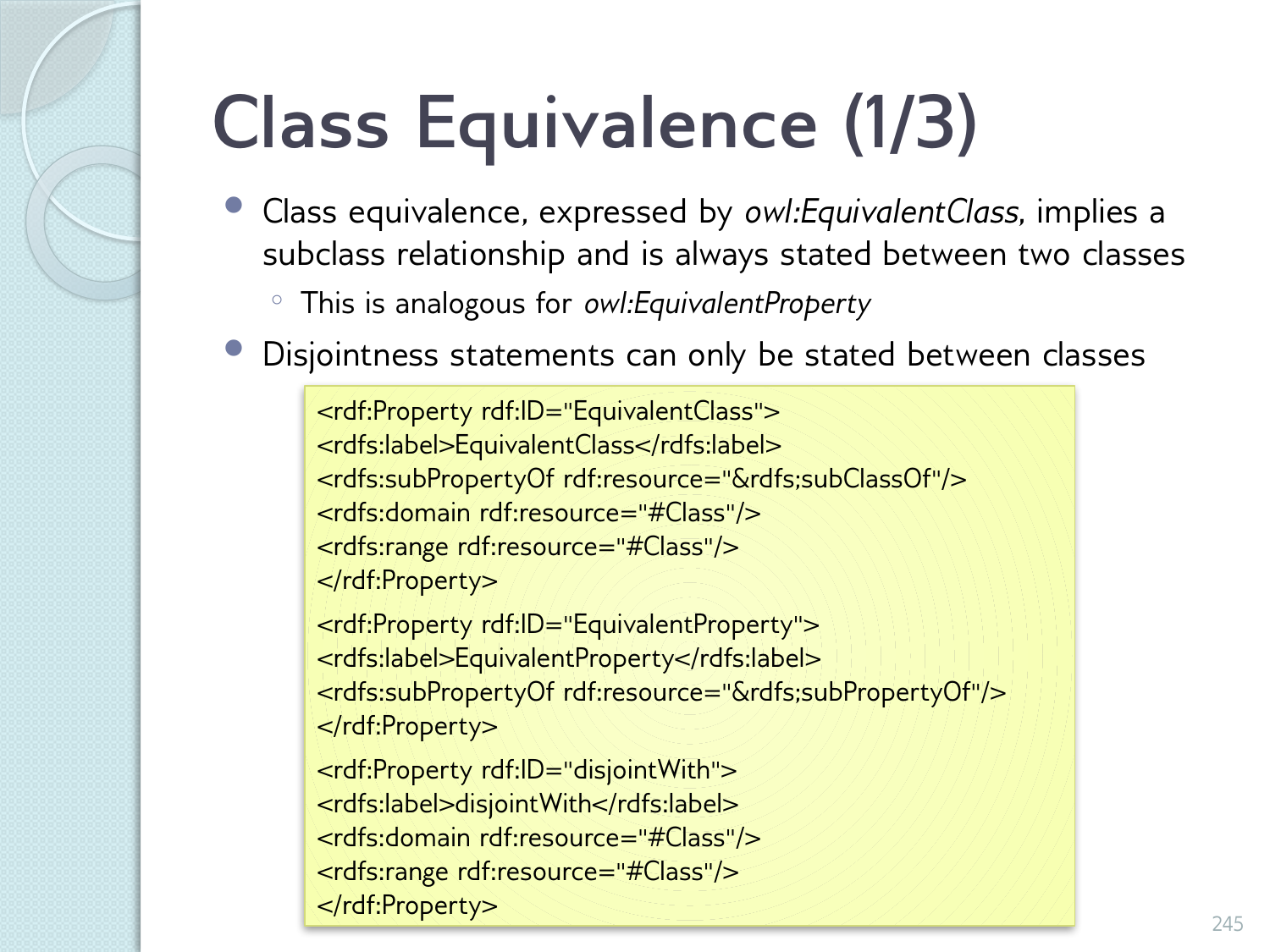

# Class Equivalence (1/3)
Class equivalence, expressed by owl:EquivalentClass, implies a subclass relationship and is always stated between two classes
This is analogous for owl:EquivalentProperty
Disjointness statements can only be stated between classes
<rdf:Property rdf:ID="EquivalentClass">
<rdfs:label>EquivalentClass</rdfs:label>
<rdfs:subPropertyOf rdf:resource="&rdfs;subClassOf"/>
<rdfs:domain rdf:resource="#Class"/>
<rdfs:range rdf:resource="#Class"/>
</rdf:Property>

<rdf:Property rdf:ID="EquivalentProperty">
<rdfs:label>EquivalentProperty</rdfs:label>
<rdfs:subPropertyOf rdf:resource="&rdfs;subPropertyOf"/>
</rdf:Property>

<rdf:Property rdf:ID="disjointWith">
<rdfs:label>disjointWith</rdfs:label>
<rdfs:domain rdf:resource="#Class"/>
<rdfs:range rdf:resource="#Class"/>
</rdf:Property>
245